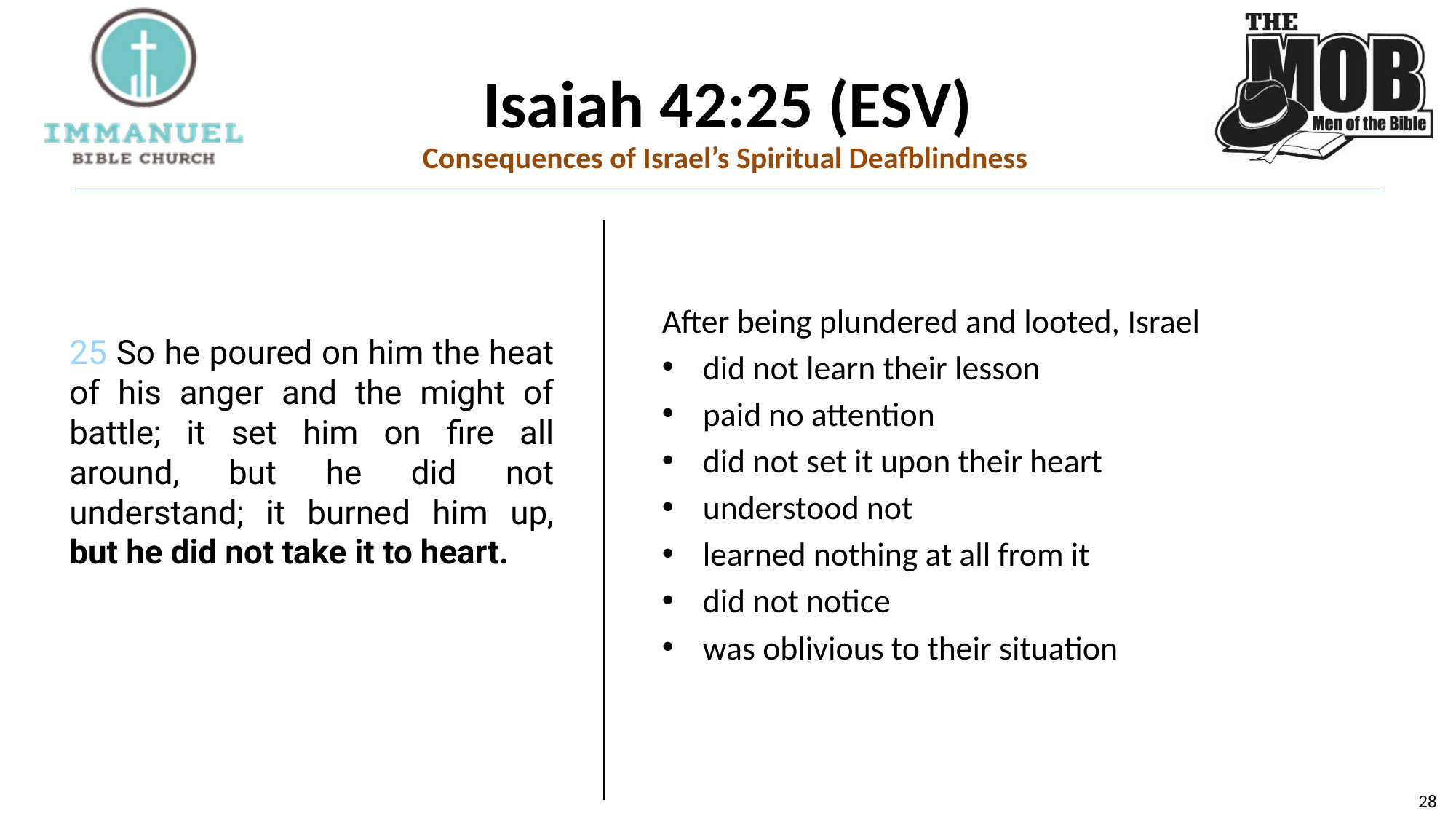

# Isaiah 42:25 (ESV)
Consequences of Israel’s Spiritual Deafblindness
After being plundered and looted, Israel
did not learn their lesson
paid no attention
did not set it upon their heart
understood not
learned nothing at all from it
did not notice
was oblivious to their situation
25 So he poured on him the heat of his anger and the might of battle; it set him on fire all around, but he did not understand; it burned him up, but he did not take it to heart.

28